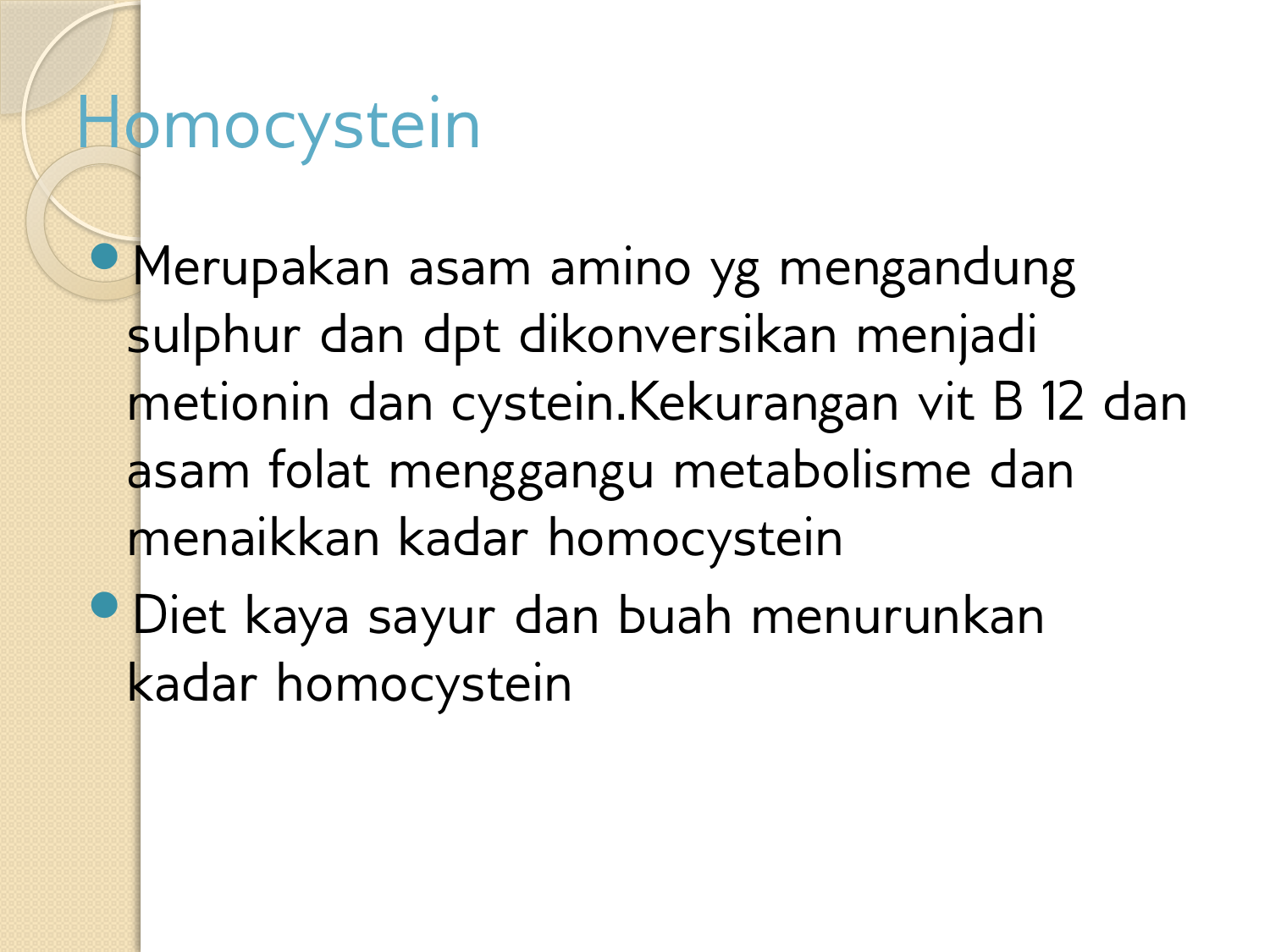

# Homocystein
Merupakan asam amino yg mengandung sulphur dan dpt dikonversikan menjadi metionin dan cystein.Kekurangan vit B 12 dan asam folat menggangu metabolisme dan menaikkan kadar homocystein
Diet kaya sayur dan buah menurunkan kadar homocystein